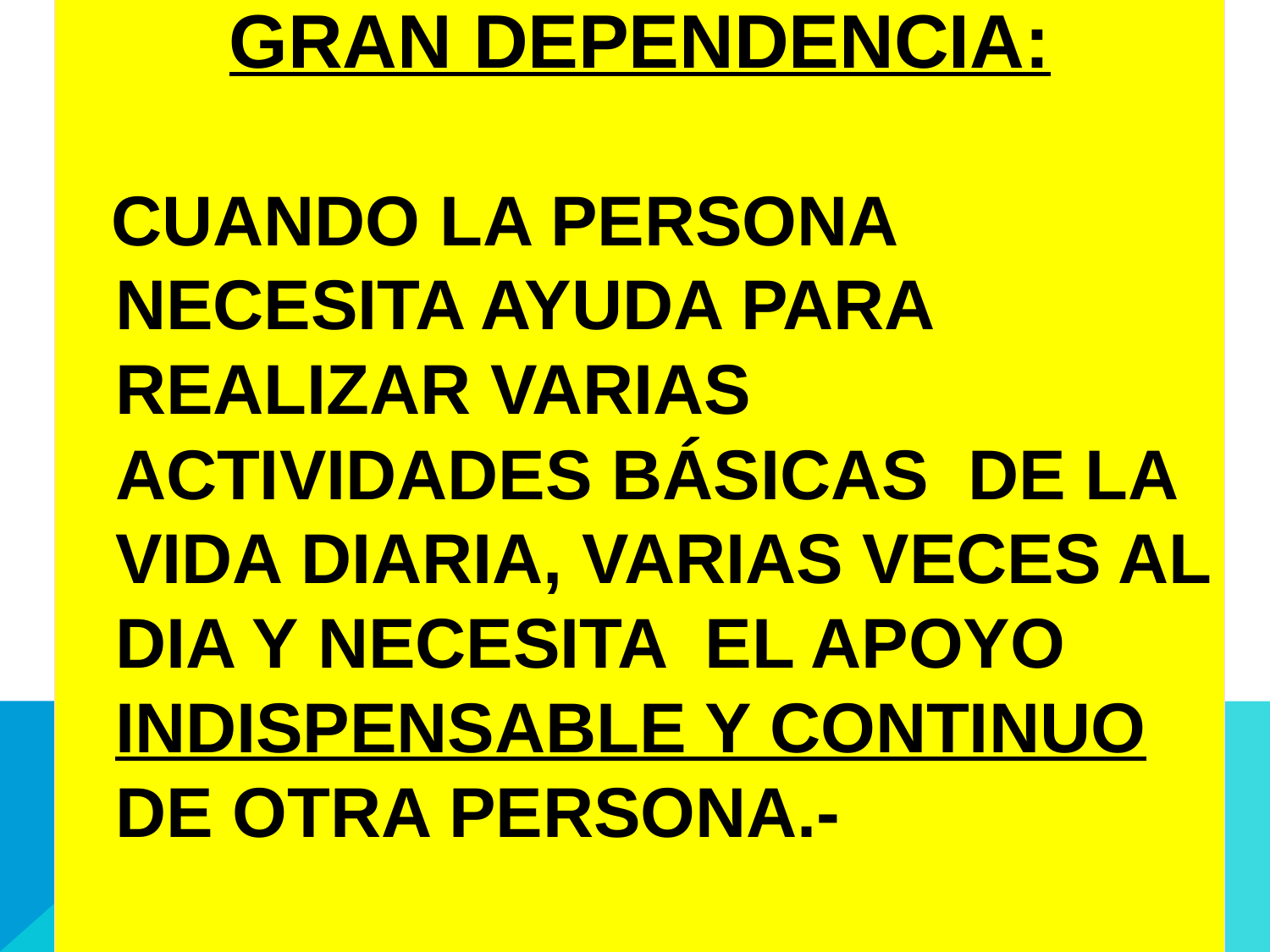

GRAN DEPENDENCIA:

   CUANDO LA PERSONA NECESITA AYUDA PARA REALIZAR VARIAS ACTIVIDADES BÁSICAS  DE LA VIDA DIARIA, VARIAS VECES AL DIA Y NECESITA  EL APOYO INDISPENSABLE Y CONTINUO DE OTRA PERSONA.-